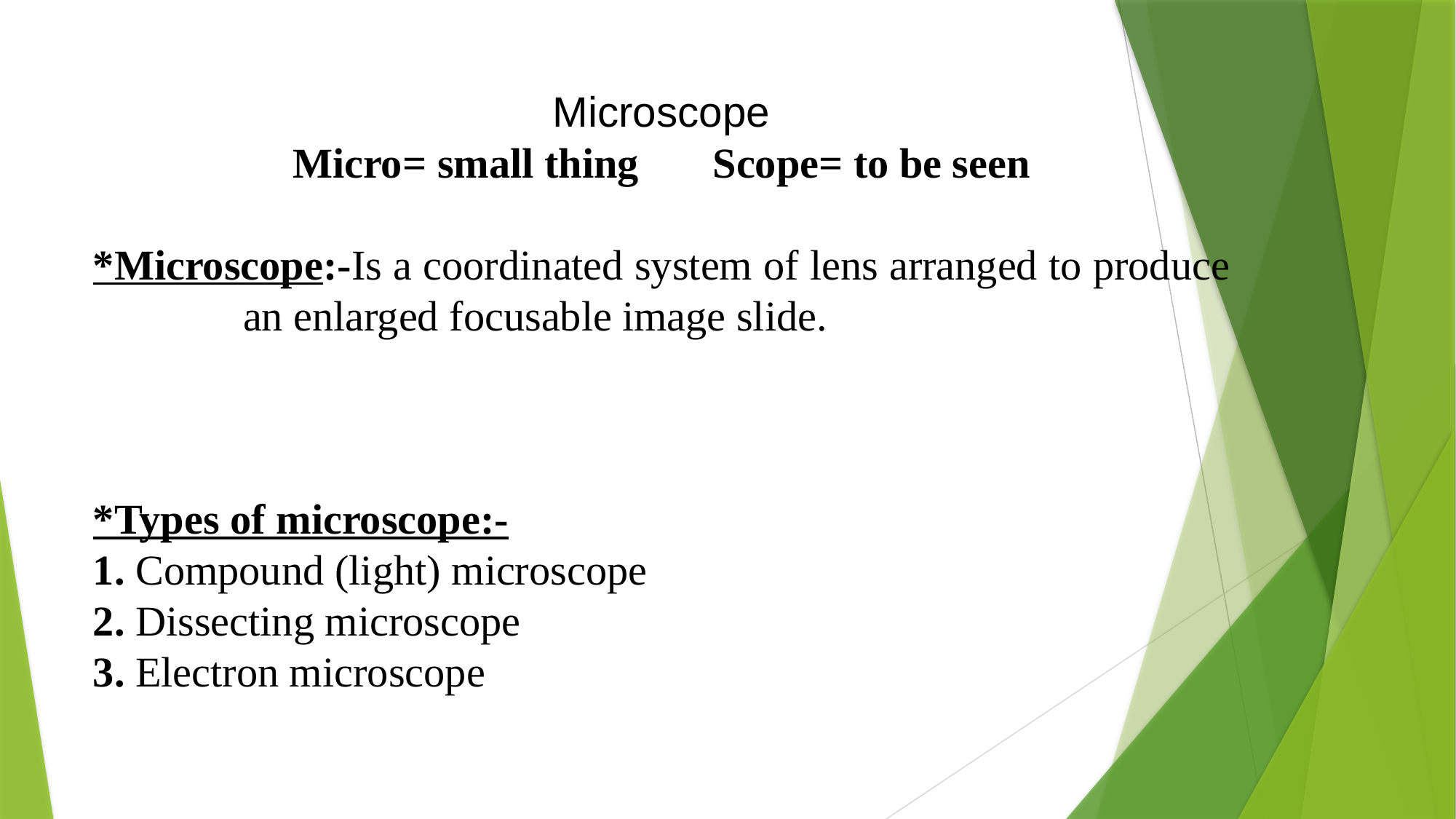

Microscope
Micro= small thing       Scope= to be seen

*Microscope:-Is a coordinated system of lens arranged to produce an enlarged focusable image slide.

*Types of microscope:-
1. Compound (light) microscope
2. Dissecting microscope
3. Electron microscope